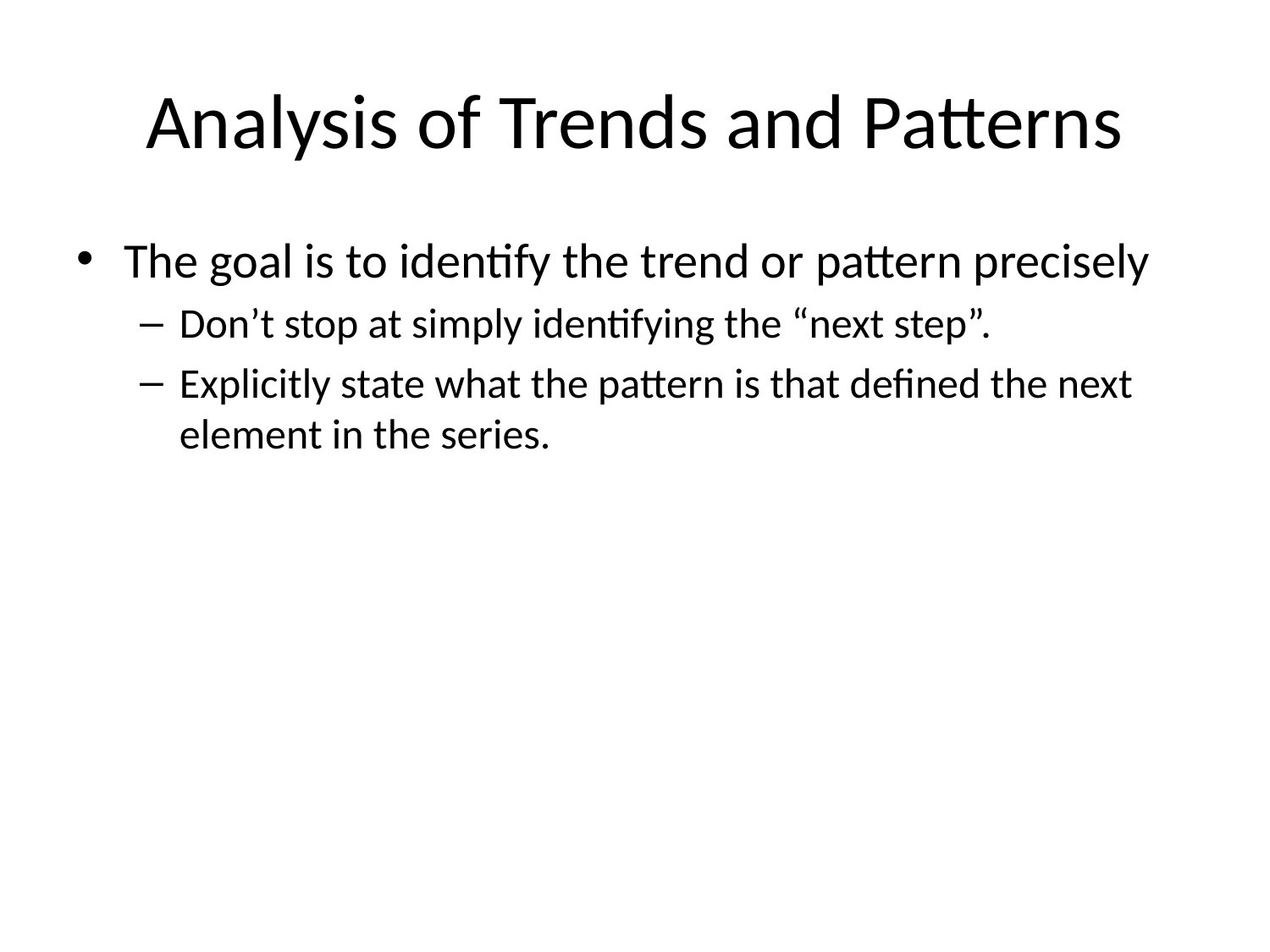

# Analysis of Trends and Patterns
The goal is to identify the trend or pattern precisely
Don’t stop at simply identifying the “next step”.
Explicitly state what the pattern is that defined the next element in the series.